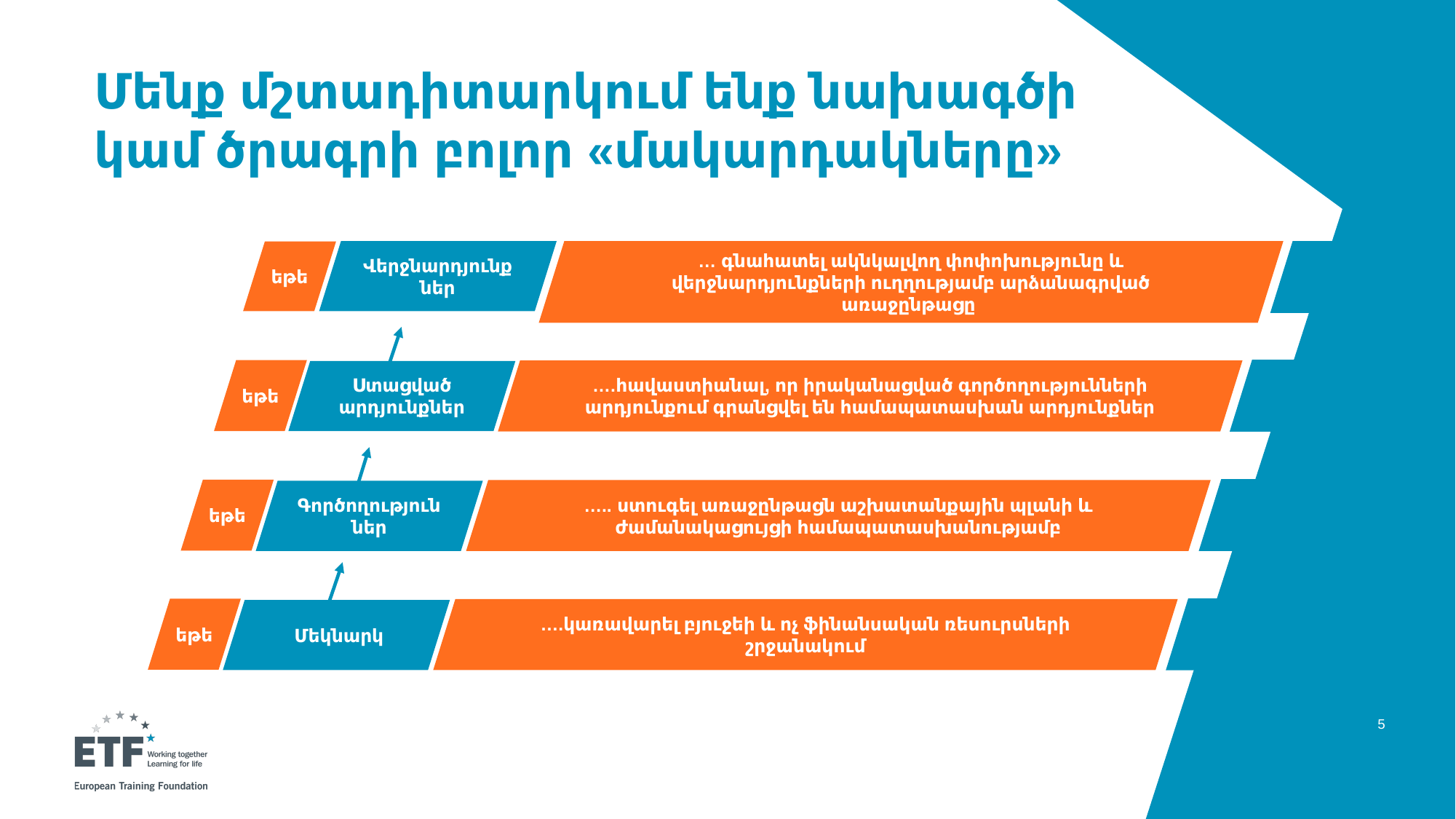

# Մենք մշտադիտարկում ենք նախագծի կամ ծրագրի բոլոր «մակարդակները»
Վերջնարդյունքներ
… գնահատել ակնկալվող փոփոխությունը և վերջնարդյունքների ուղղությամբ արձանագրված առաջընթացը
եթե

եթե

….հավաստիանալ, որ իրականացված գործողությունների արդյունքում գրանցվել են համապատասխան արդյունքներ

Ստացված արդյունքներ

եթե
….. ստուգել առաջընթացն աշխատանքային պլանի և ժամանակացույցի համապատասխանությամբ
Գործողություններ

եթե
….կառավարել բյուջեի և ոչ ֆինանսական ռեսուրսների շրջանակում
 Մեկնարկ

5